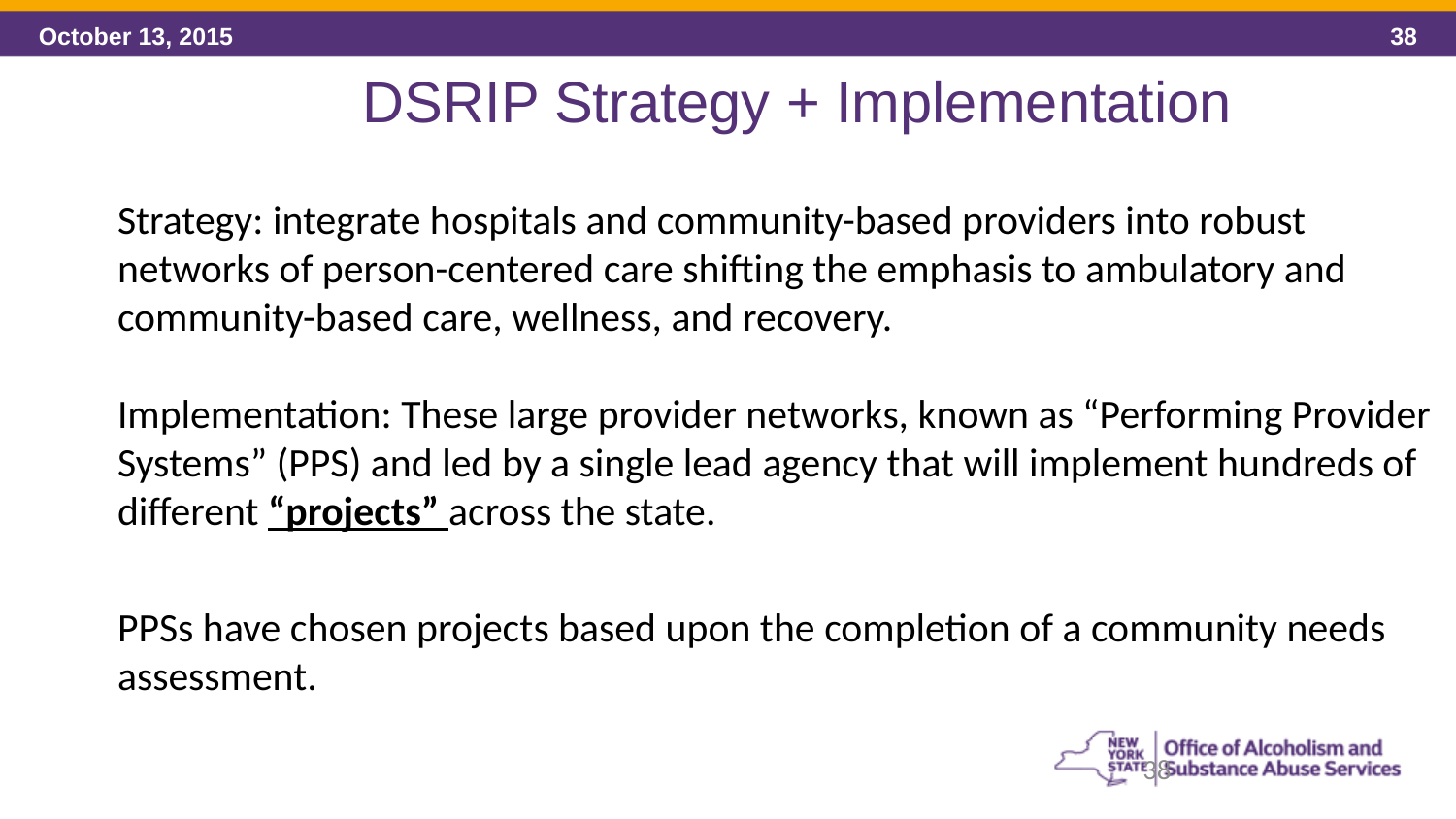

DSRIP Strategy + Implementation

Strategy: integrate hospitals and community-based providers into robust networks of person-centered care shifting the emphasis to ambulatory and community-based care, wellness, and recovery.

Implementation: These large provider networks, known as “Performing Provider Systems” (PPS) and led by a single lead agency that will implement hundreds of different “projects” across the state.

PPSs have chosen projects based upon the completion of a community needs assessment.

38